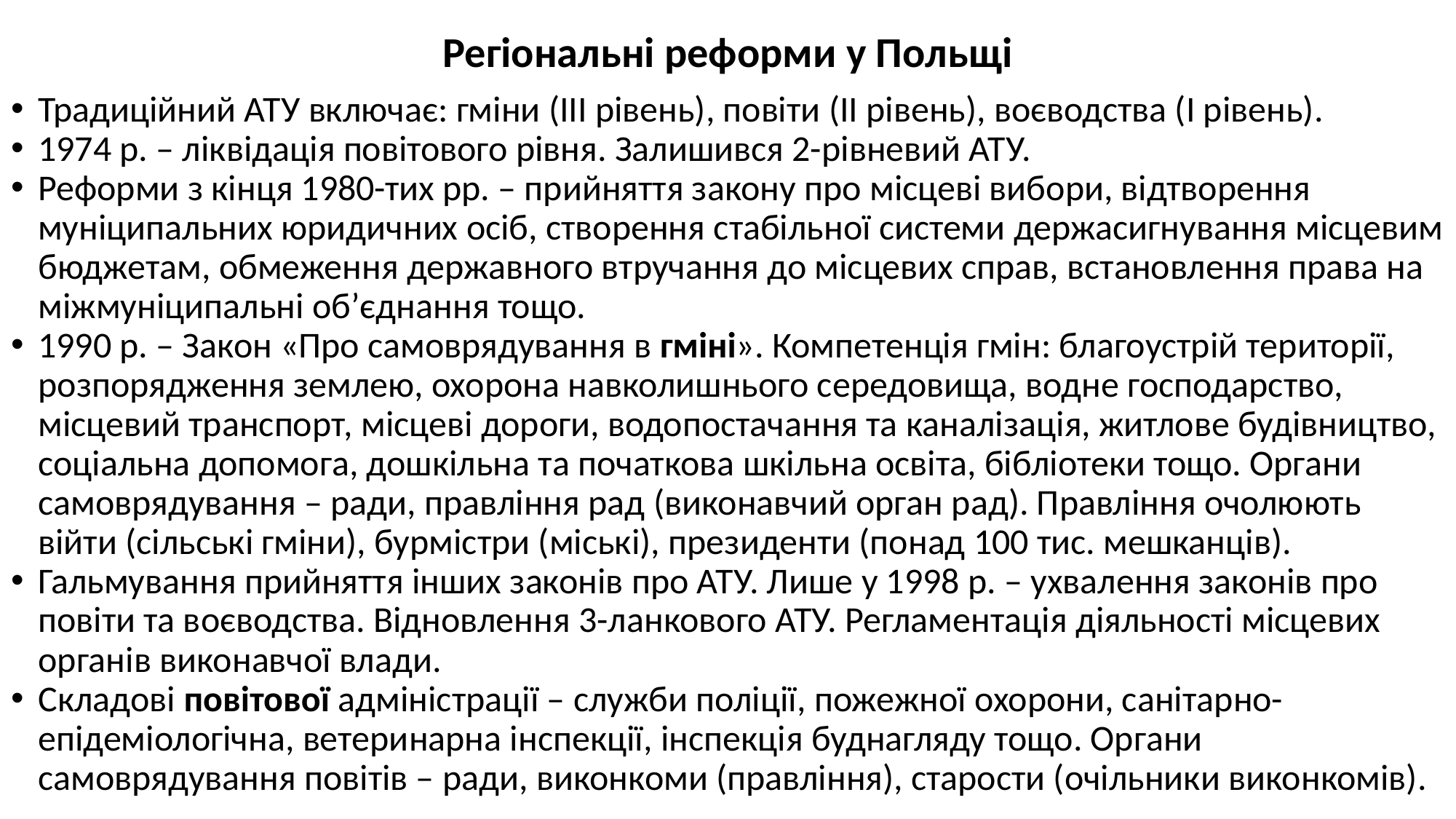

# Регіональні реформи у Польщі
Традиційний АТУ включає: гміни (ІІІ рівень), повіти (ІІ рівень), воєводства (І рівень).
1974 р. – ліквідація повітового рівня. Залишився 2-рівневий АТУ.
Реформи з кінця 1980-тих рр. – прийняття закону про місцеві вибори, відтворення муніципальних юридичних осіб, створення стабільної системи держасигнування місцевим бюджетам, обмеження державного втручання до місцевих справ, встановлення права на міжмуніципальні об’єднання тощо.
1990 р. – Закон «Про самоврядування в гміні». Компетенція гмін: благоустрій території, розпорядження землею, охорона навколишнього середовища, водне господарство, місцевий транспорт, місцеві дороги, водопостачання та каналізація, житлове будівництво, соціальна допомога, дошкільна та початкова шкільна освіта, бібліотеки тощо. Органи самоврядування – ради, правління рад (виконавчий орган рад). Правління очолюють війти (сільські гміни), бурмістри (міські), президенти (понад 100 тис. мешканців).
Гальмування прийняття інших законів про АТУ. Лише у 1998 р. – ухвалення законів про повіти та воєводства. Відновлення 3-ланкового АТУ. Регламентація діяльності місцевих органів виконавчої влади.
Складові повітової адміністрації – служби поліції, пожежної охорони, санітарно-епідеміологічна, ветеринарна інспекції, інспекція буднагляду тощо. Органи самоврядування повітів – ради, виконкоми (правління), старости (очільники виконкомів).